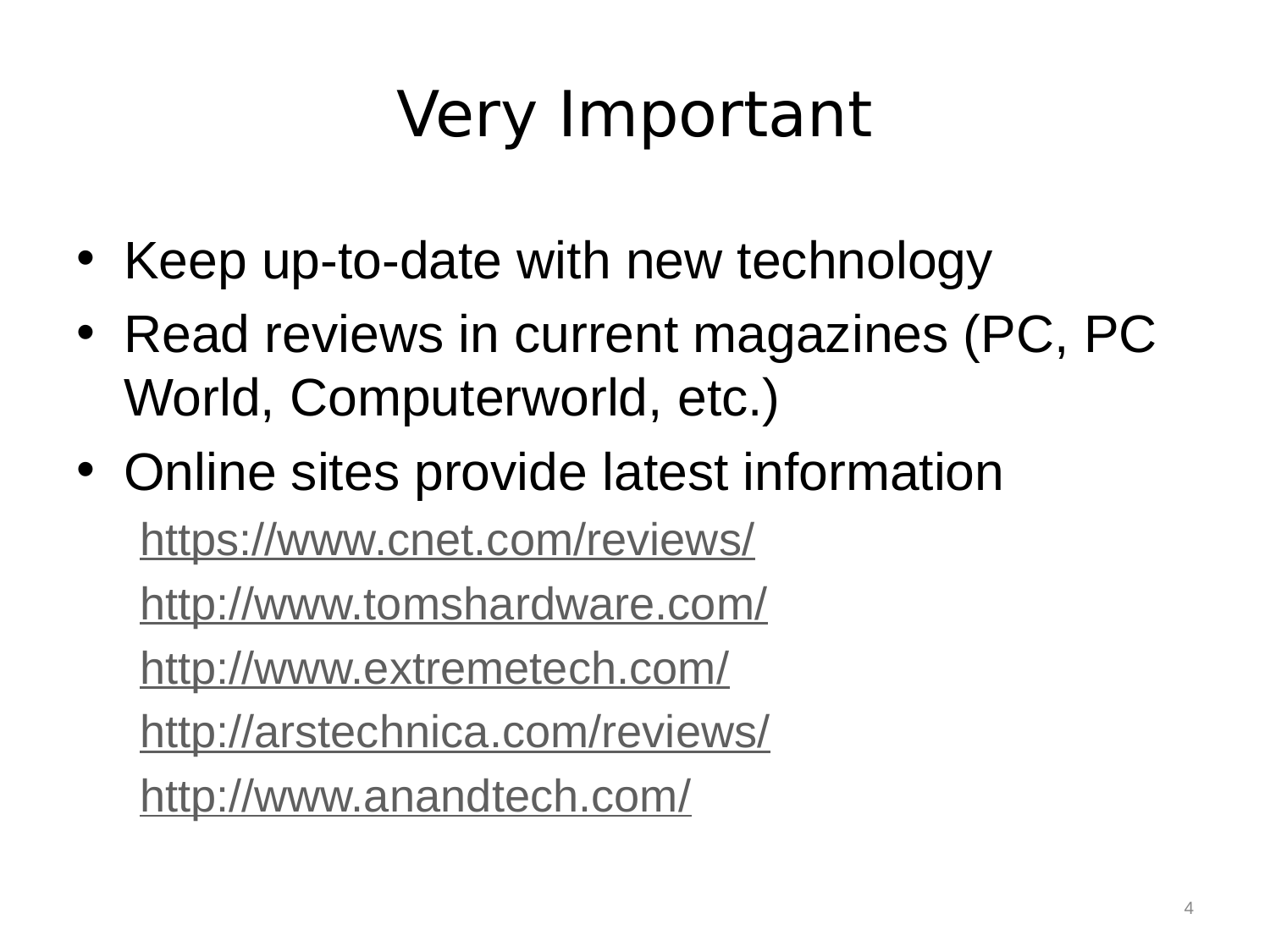

# Very Important
Keep up-to-date with new technology
Read reviews in current magazines (PC, PC World, Computerworld, etc.)
Online sites provide latest information
https://www.cnet.com/reviews/
http://www.tomshardware.com/
http://www.extremetech.com/
http://arstechnica.com/reviews/
http://www.anandtech.com/
4